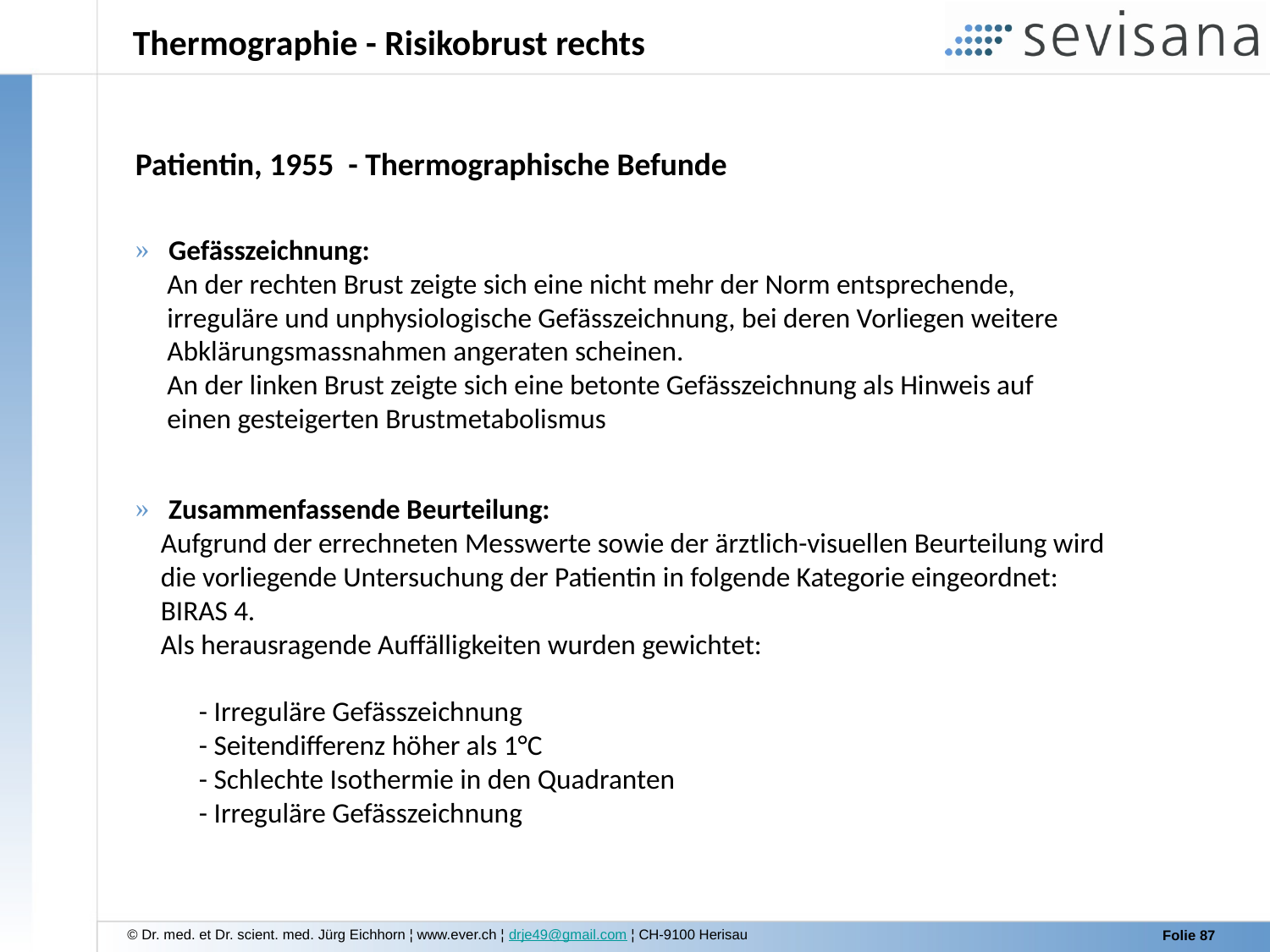

Thermographie - Risikobrust rechts
Patientin, 1955  - Thermographische Befunde
   Gefässzeichnung:
     An der rechten Brust zeigte sich eine nicht mehr der Norm entsprechende,
     irreguläre und unphysiologische Gefässzeichnung, bei deren Vorliegen weitere
     Abklärungsmassnahmen angeraten scheinen.
     An der linken Brust zeigte sich eine betonte Gefässzeichnung als Hinweis auf
     einen gesteigerten Brustmetabolismus

   Zusammenfassende Beurteilung:
    Aufgrund der errechneten Messwerte sowie der ärztlich-visuellen Beurteilung wird
    die vorliegende Untersuchung der Patientin in folgende Kategorie eingeordnet:
    BIRAS 4.
    Als herausragende Auffälligkeiten wurden gewichtet:
          - Irreguläre Gefässzeichnung
          - Seitendifferenz höher als 1°C
          - Schlechte Isothermie in den Quadranten
          - Irreguläre Gefässzeichnung